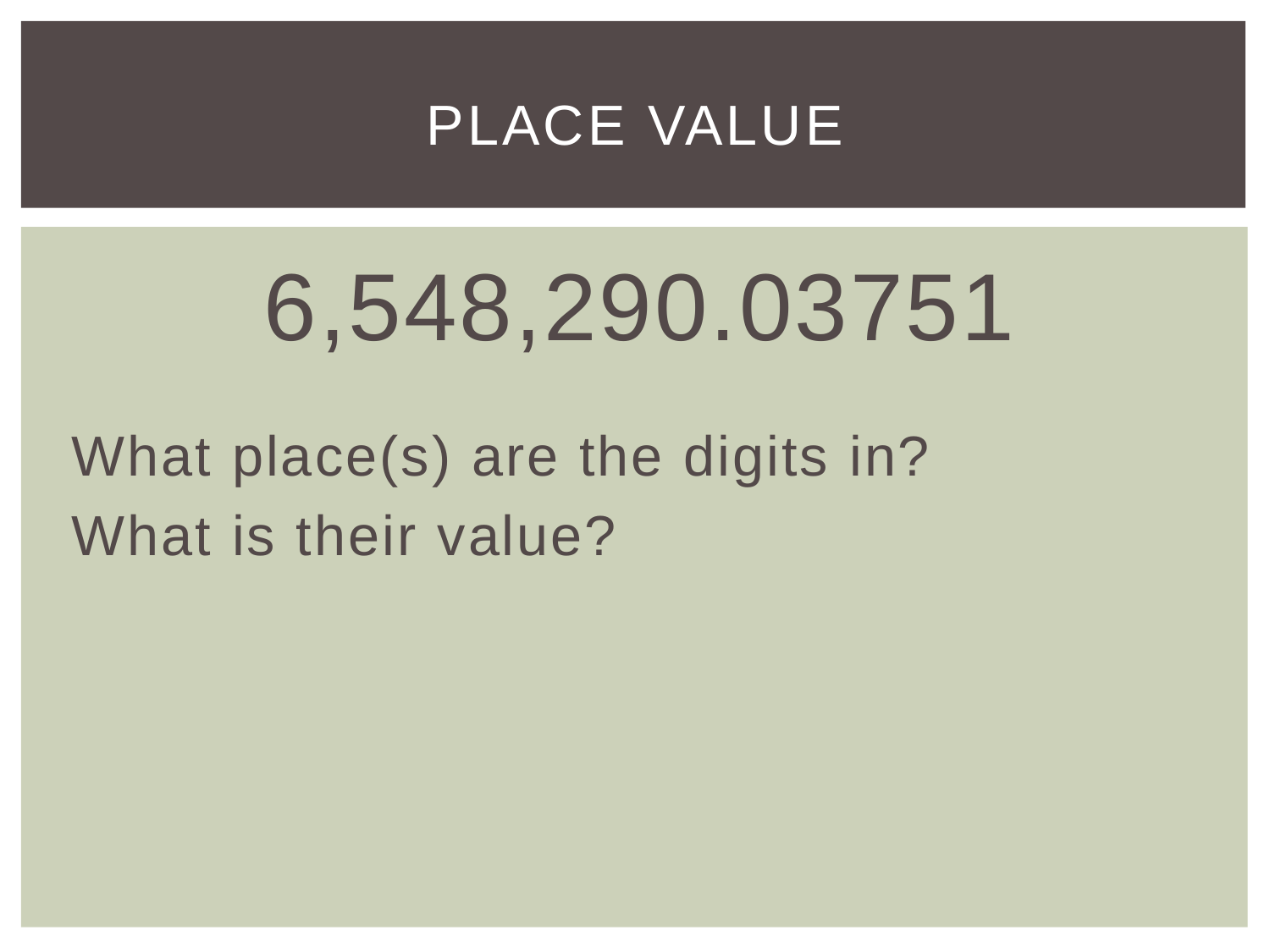

# Place Value
6,548,290.03751

What place(s) are the digits in?
What is their value?